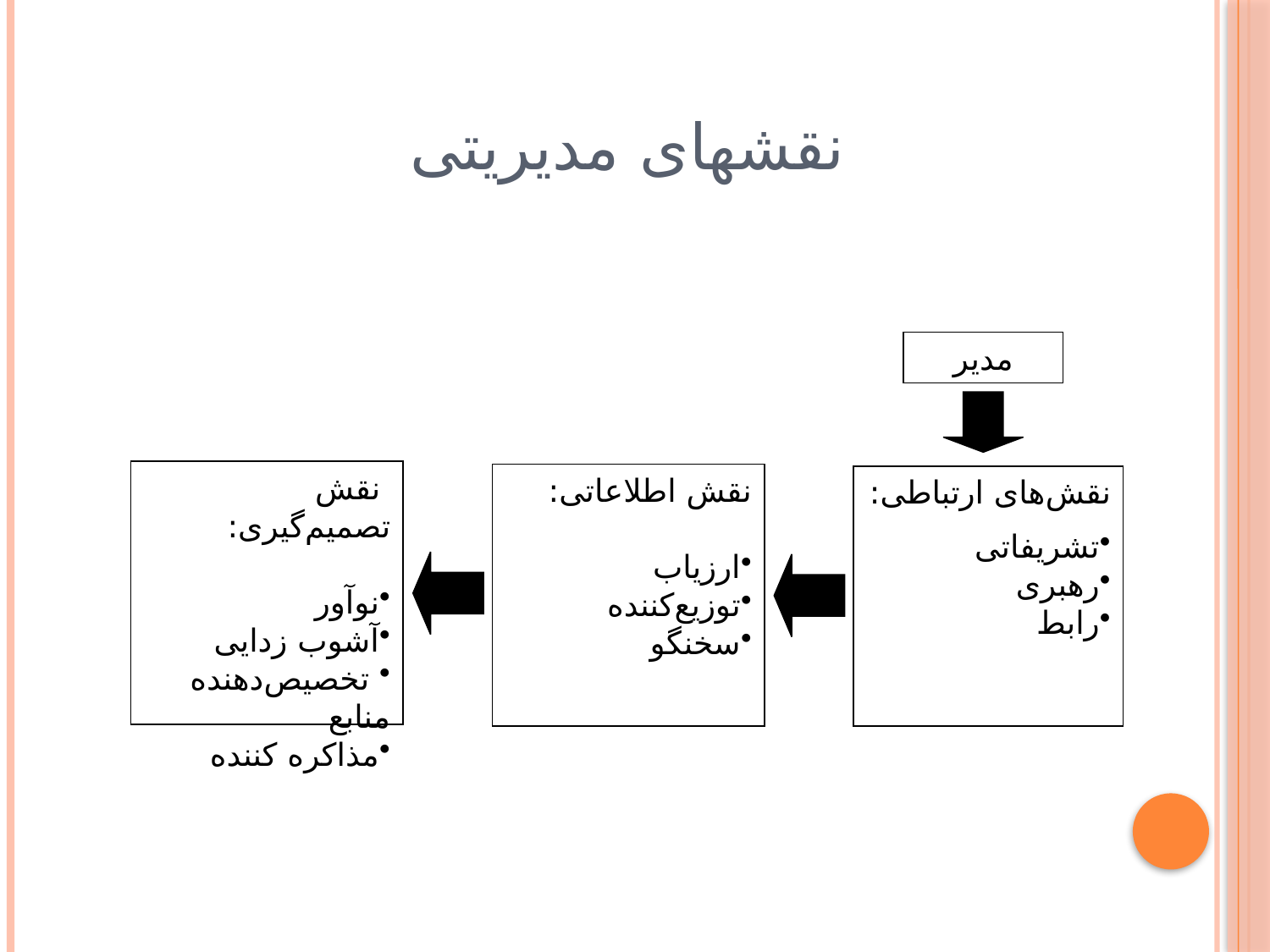

نقش‏های مدیریتی
مدیر

 نقش تصمیم‌گیری:

نوآور
آشوب زدایی
 تخصیص‌دهنده منابع
مذاکره کننده
نقش اطلاعاتی:

ارزیاب
توزیع‌کننده
سخنگو
نقش‌های ارتباطی:
تشریفاتی
رهبری
رابط